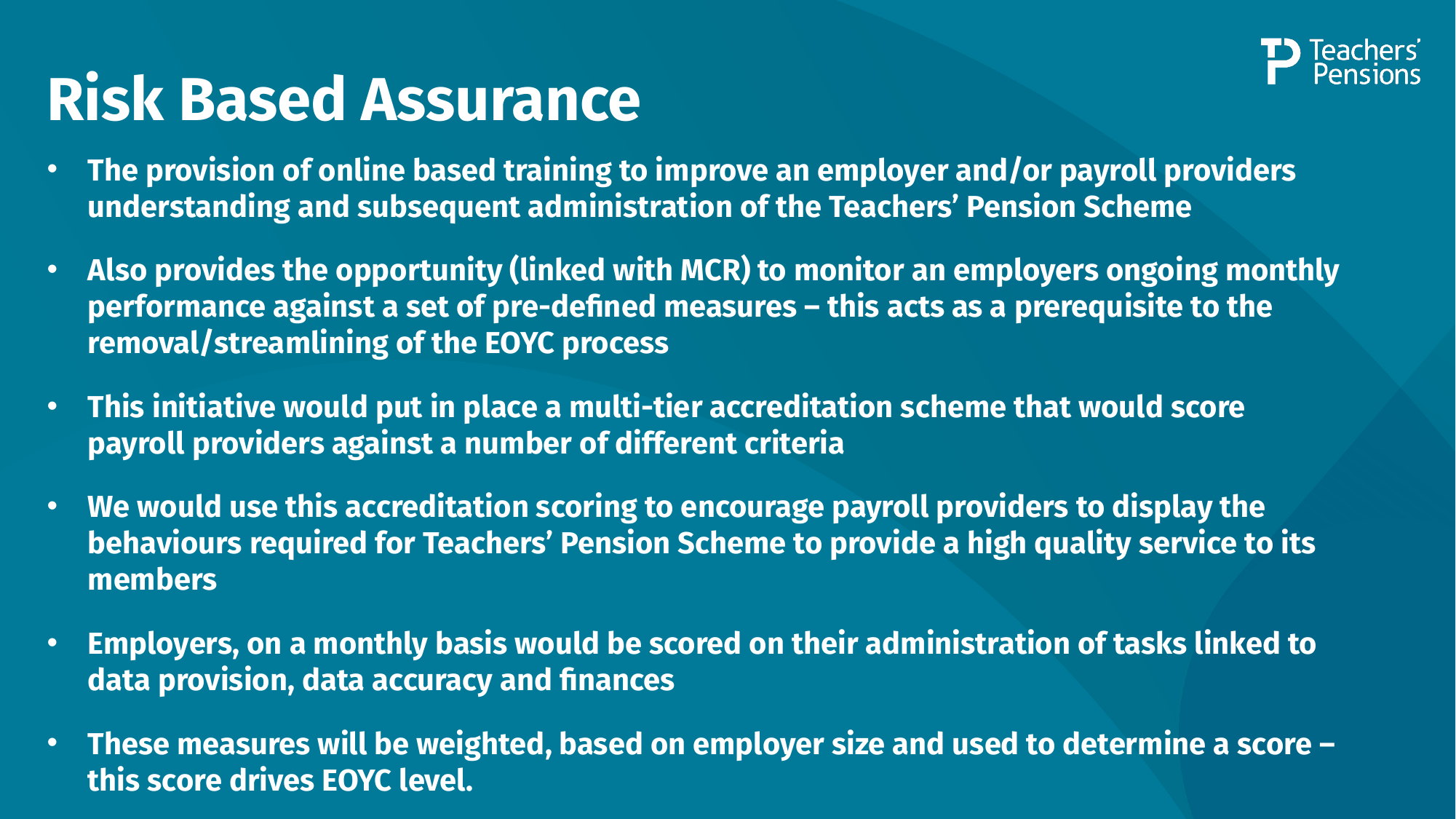

# Risk Based Assurance
The provision of online based training to improve an employer and/or payroll providers understanding and subsequent administration of the Teachers’ Pension Scheme
Also provides the opportunity (linked with MCR) to monitor an employers ongoing monthly performance against a set of pre-defined measures – this acts as a prerequisite to the removal/streamlining of the EOYC process
This initiative would put in place a multi-tier accreditation scheme that would score payroll providers against a number of different criteria
We would use this accreditation scoring to encourage payroll providers to display the behaviours required for Teachers’ Pension Scheme to provide a high quality service to its members
Employers, on a monthly basis would be scored on their administration of tasks linked to data provision, data accuracy and finances
These measures will be weighted, based on employer size and used to determine a score – this score drives EOYC level.